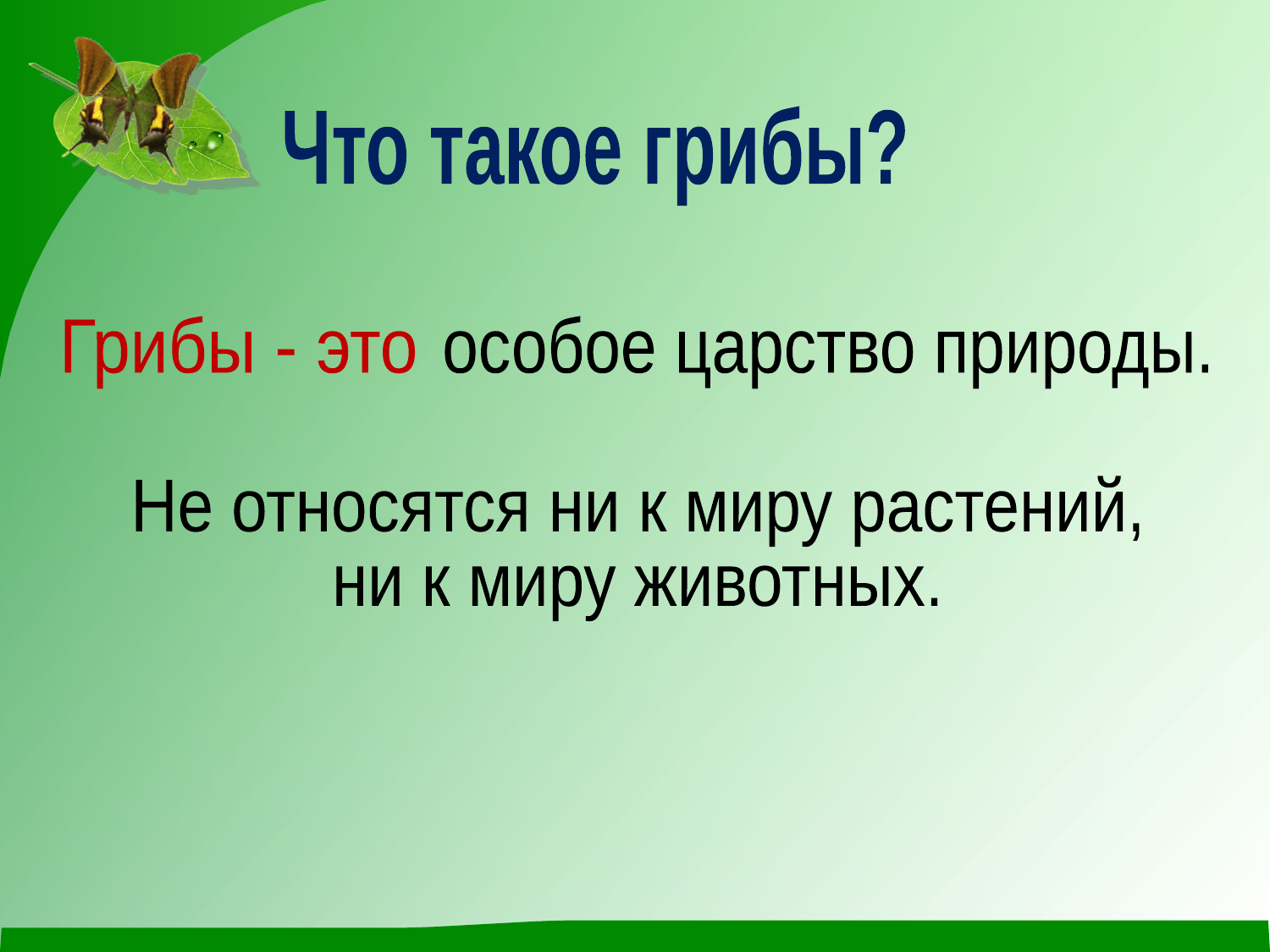

Что такое грибы?
Грибы - это
особое царство природы.
Не относятся ни к миру растений,
ни к миру животных.